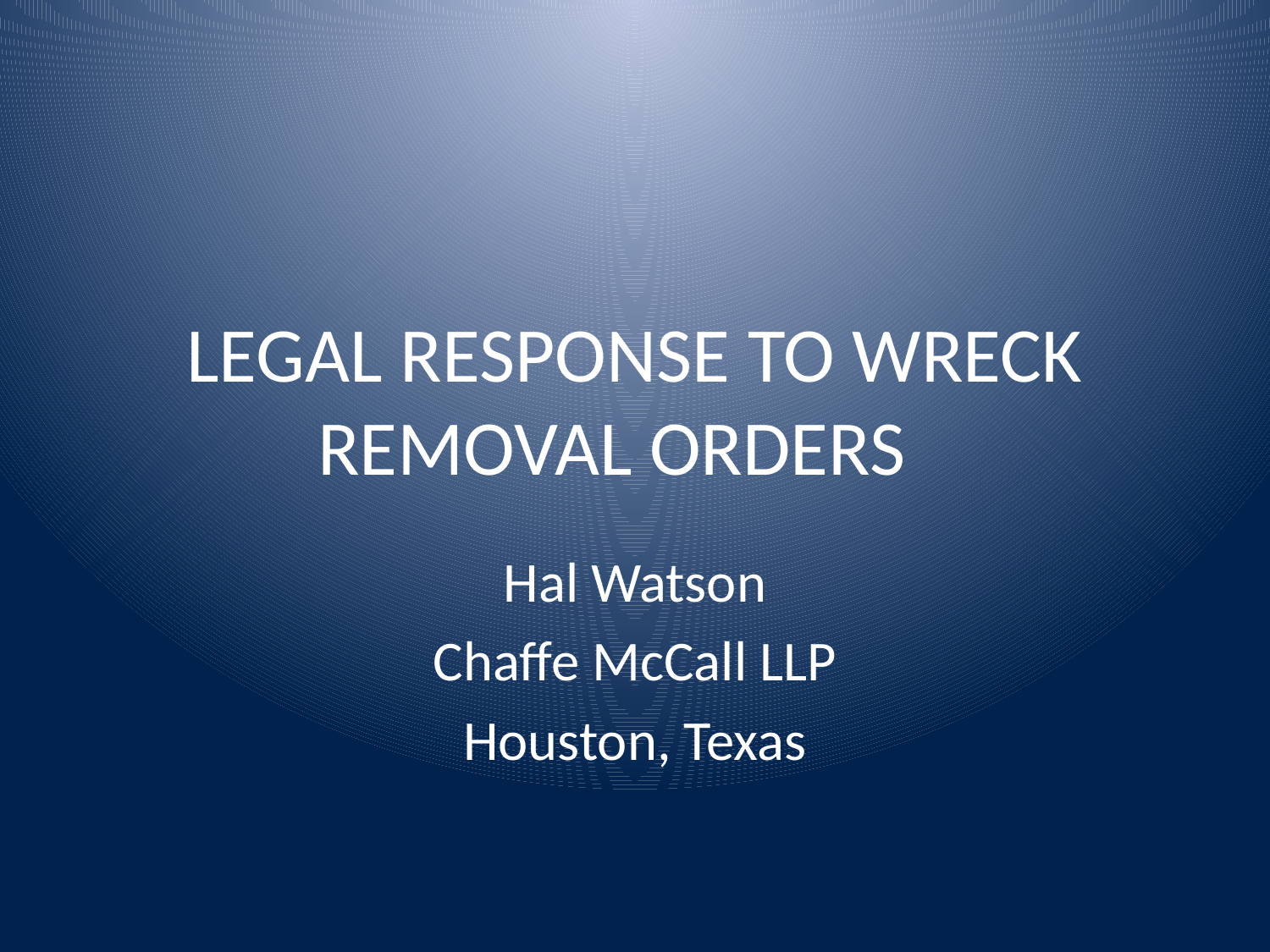

# LEGAL RESPONSE TO WRECK REMOVAL ORDERS
Hal Watson
Chaffe McCall LLP
Houston, Texas